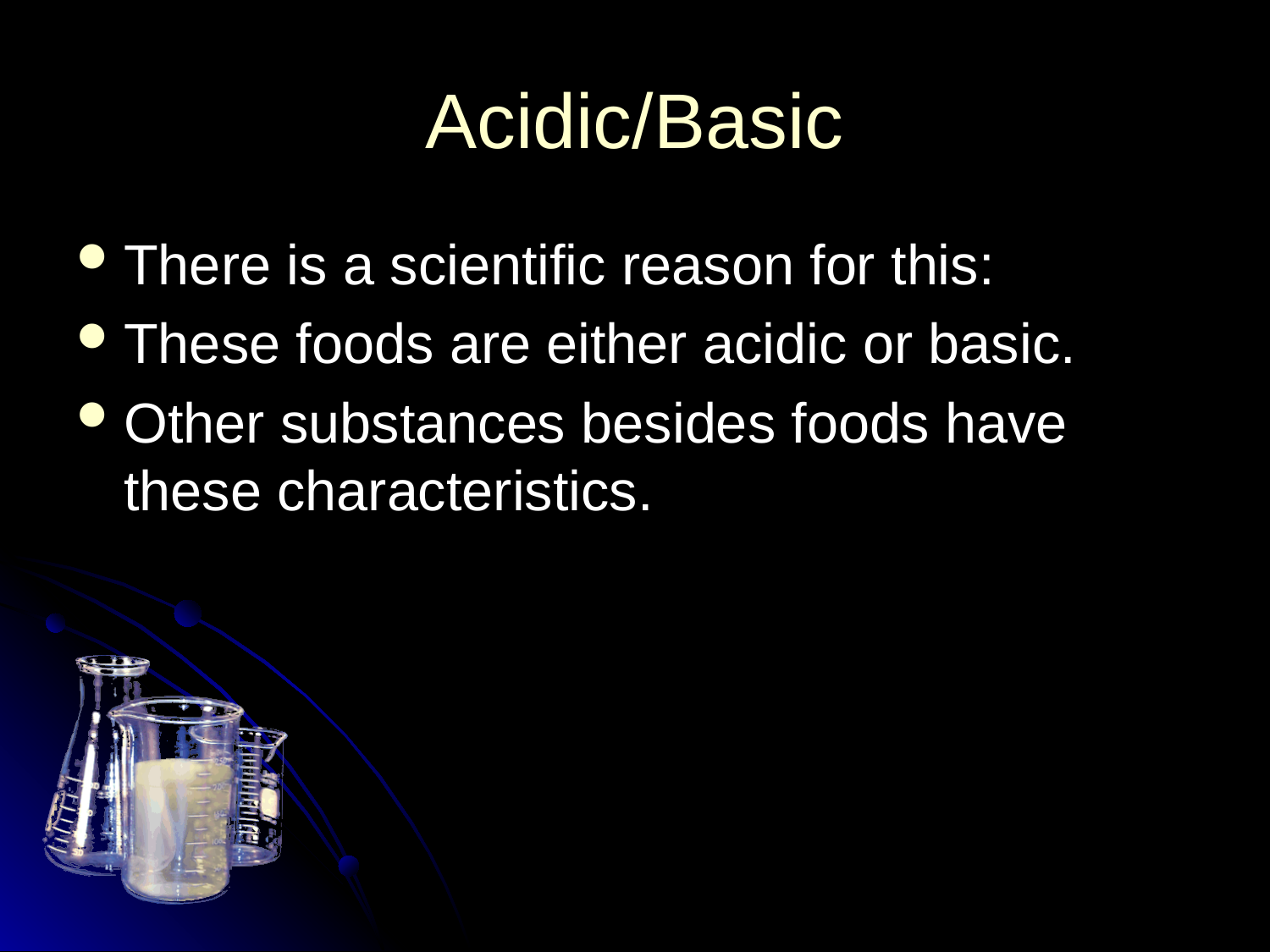

# Acidic/Basic
There is a scientific reason for this:
These foods are either acidic or basic.
Other substances besides foods have these characteristics.